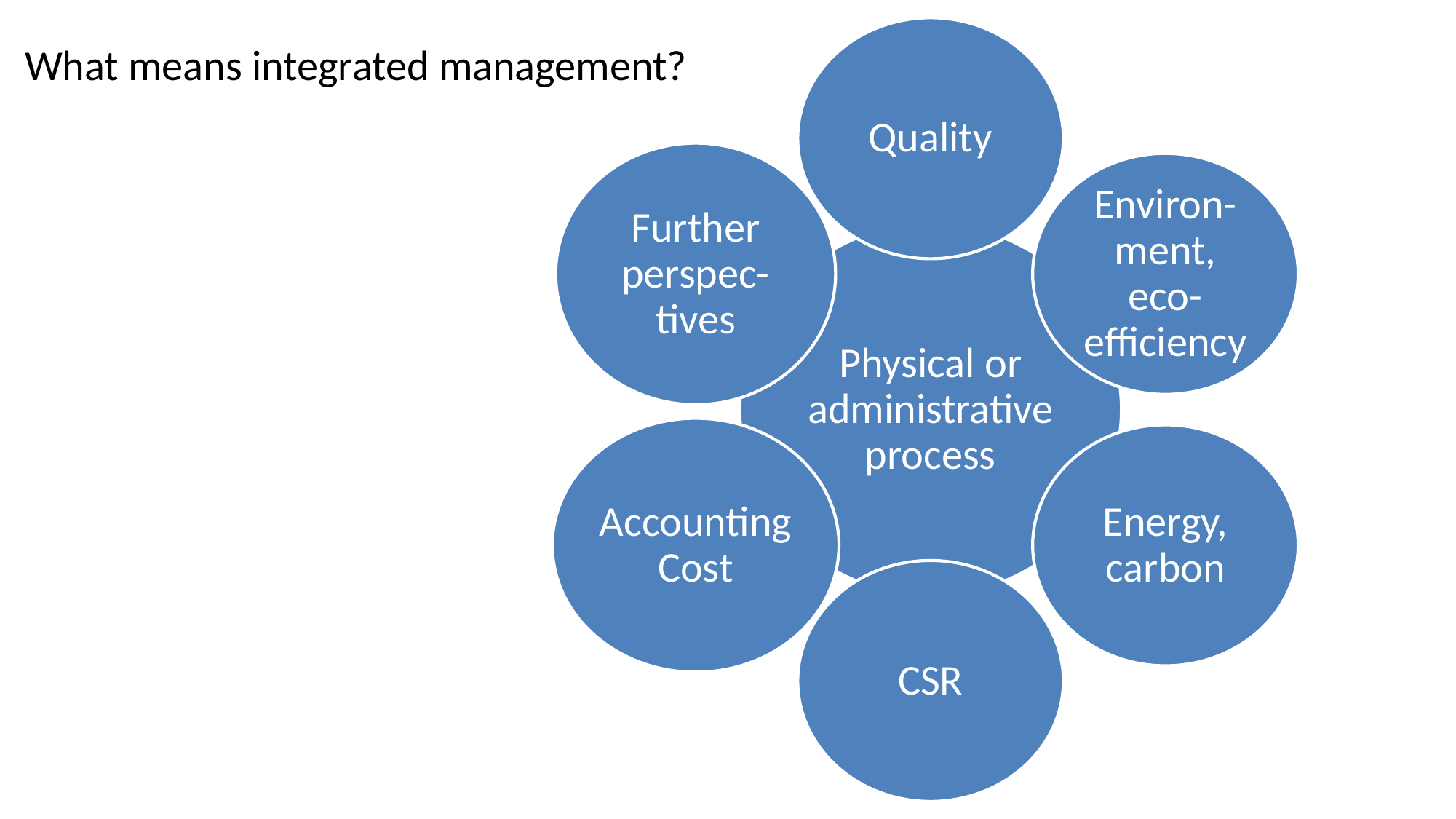

Physical or administrative process

Quality

Environ-ment, eco-efficiency

Energy, carbon

CSR

Accounting Cost

Further perspec-tives
What means integrated management?